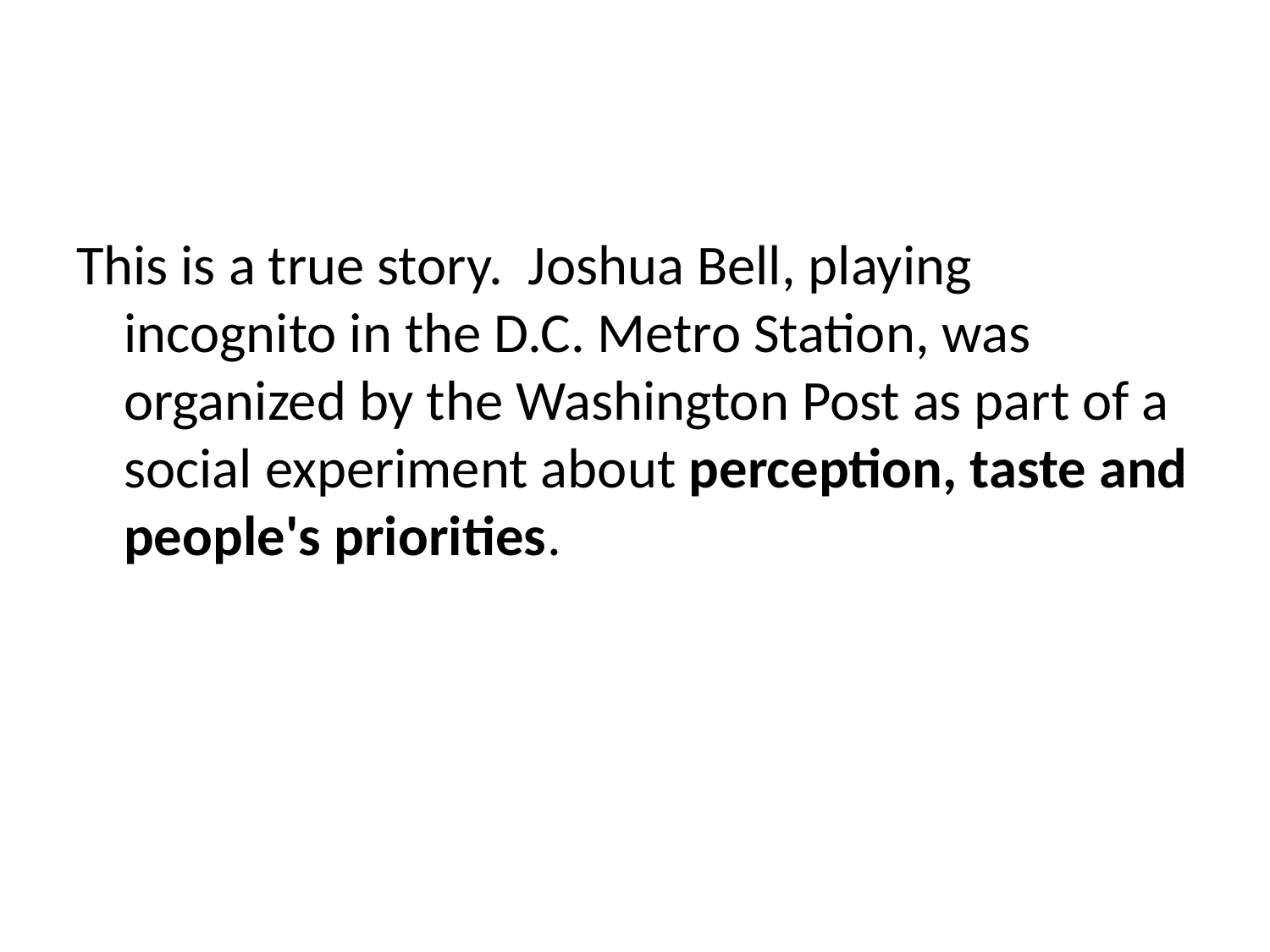

#
This is a true story.  Joshua Bell, playing incognito in the D.C. Metro Station, was organized by the Washington Post as part of a social experiment about perception, taste and people's priorities.